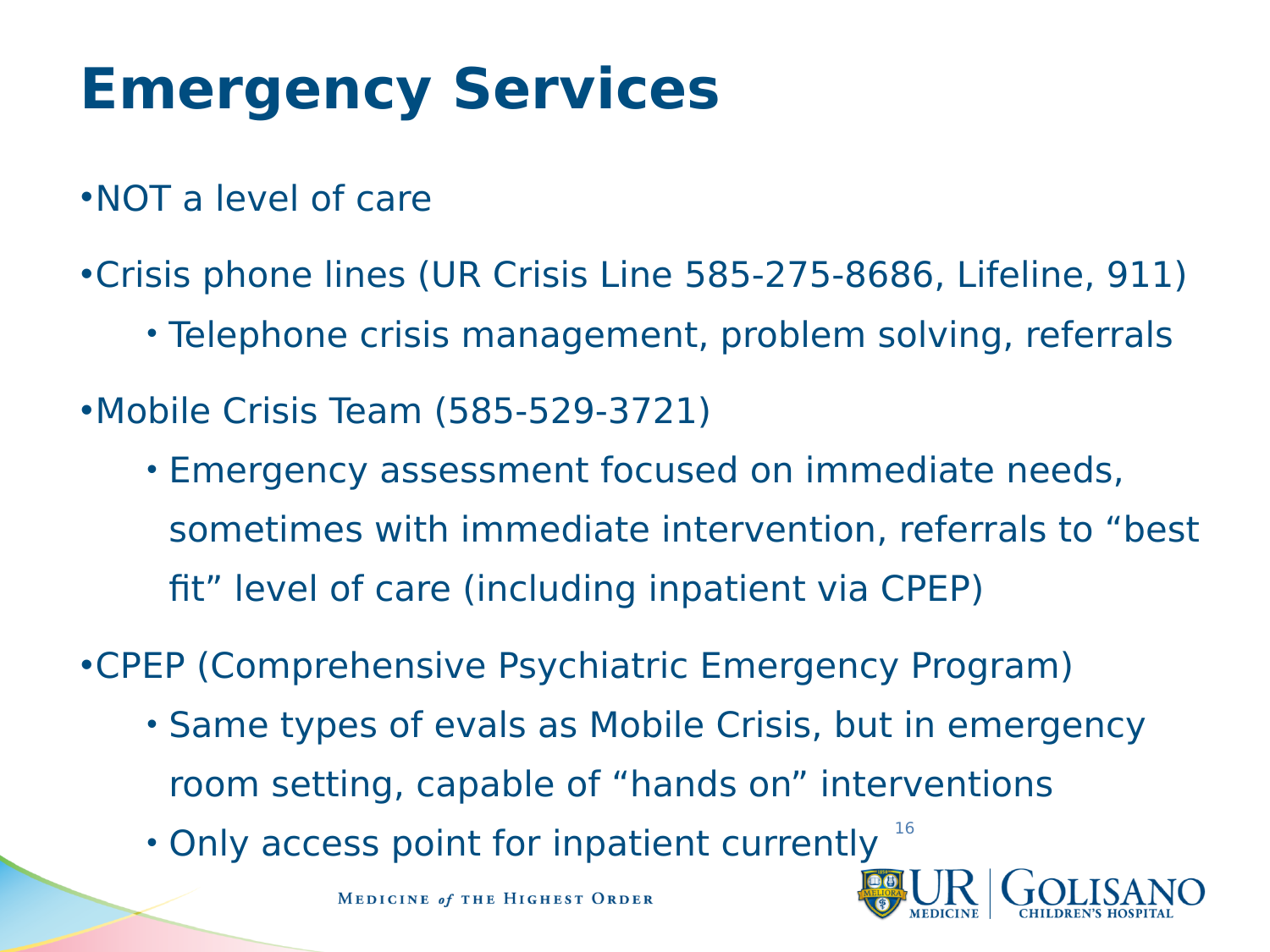

# Emergency Services
NOT a level of care
Crisis phone lines (UR Crisis Line 585-275-8686, Lifeline, 911)
Telephone crisis management, problem solving, referrals
Mobile Crisis Team (585-529-3721)
Emergency assessment focused on immediate needs, sometimes with immediate intervention, referrals to “best fit” level of care (including inpatient via CPEP)
CPEP (Comprehensive Psychiatric Emergency Program)
Same types of evals as Mobile Crisis, but in emergency room setting, capable of “hands on” interventions
Only access point for inpatient currently
16